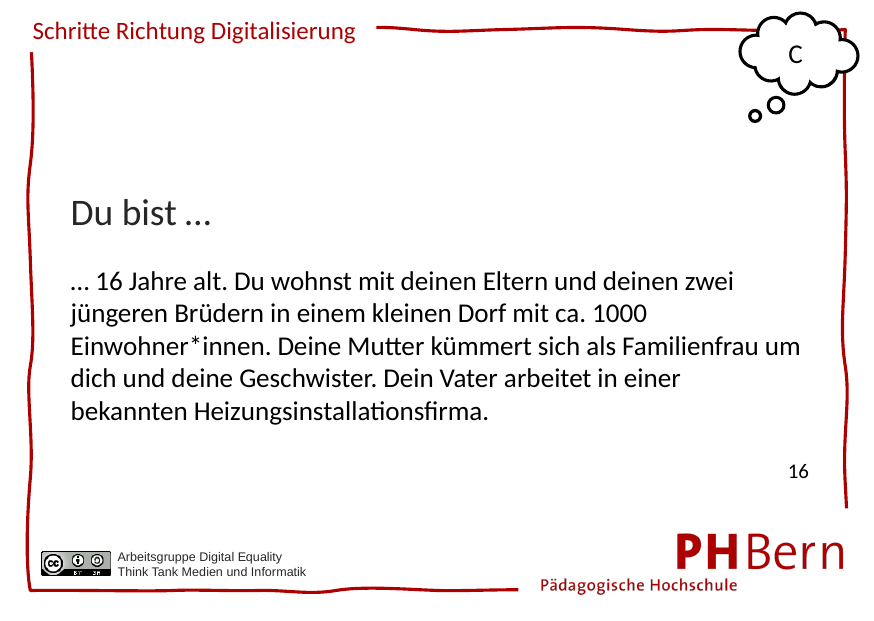

C
Du bist …

… 16 Jahre alt. Du wohnst mit deinen Eltern und deinen zwei jüngeren Brüdern in einem kleinen Dorf mit ca. 1000 Einwohner*innen. Deine Mutter kümmert sich als Familienfrau um dich und deine Geschwister. Dein Vater arbeitet in einer bekannten Heizungsinstallationsfirma.
16